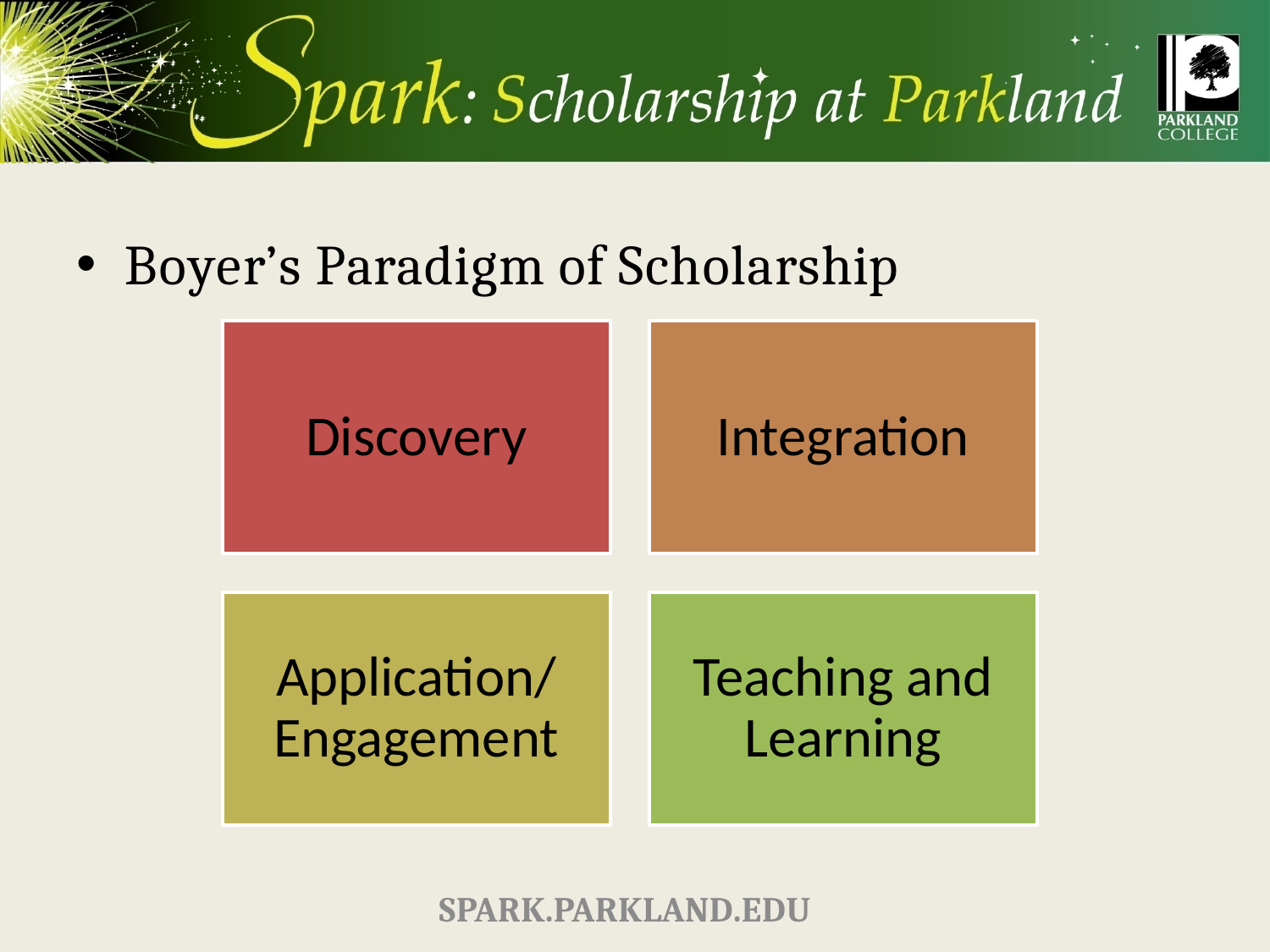

#

Boyer’s Paradigm of Scholarship
Discovery
Integration
Application/ Engagement
Teaching and Learning
Spark.parkland.edu